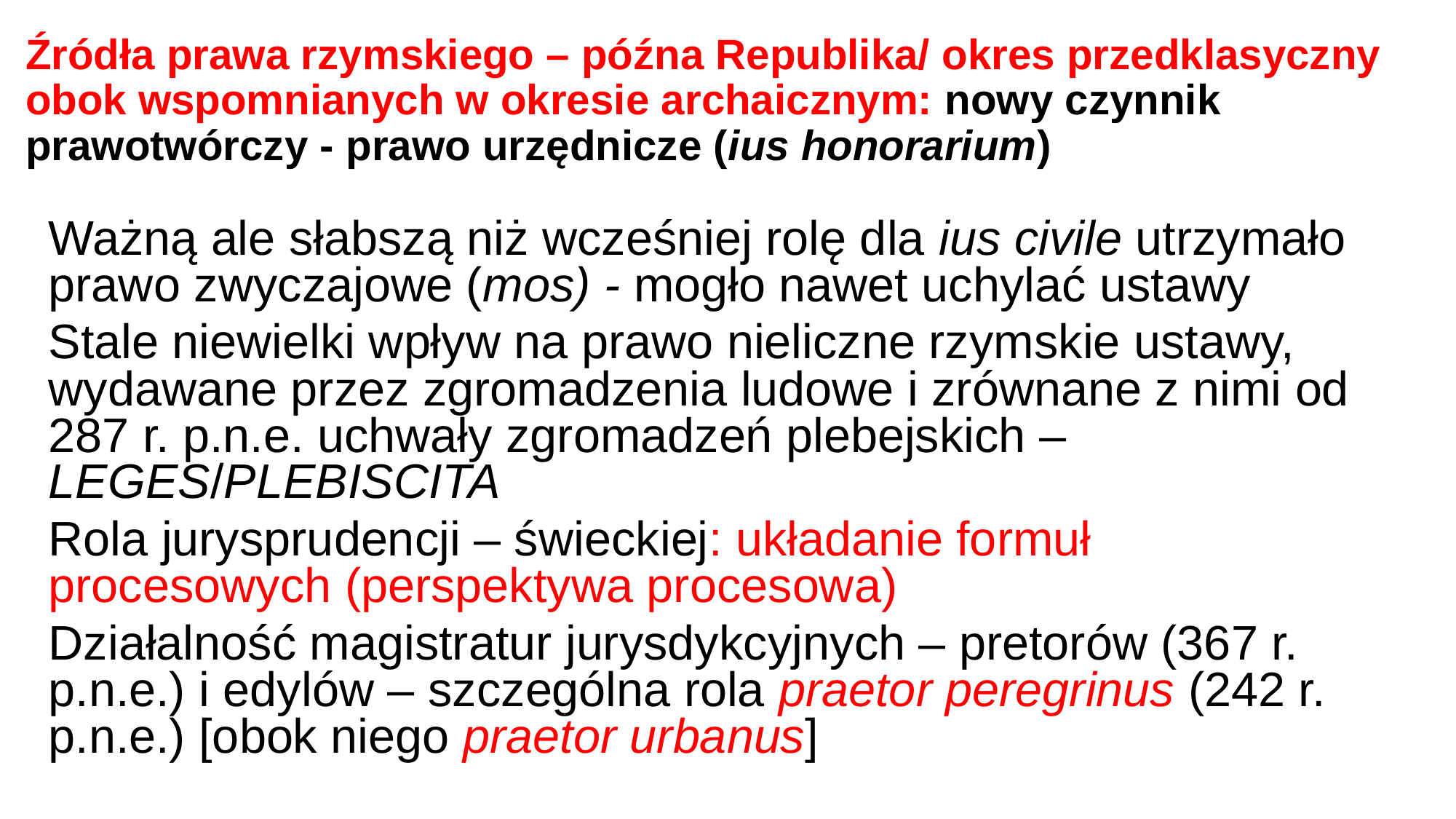

# Źródła prawa rzymskiego – późna Republika/ okres przedklasyczny obok wspomnianych w okresie archaicznym: nowy czynnik prawotwórczy - prawo urzędnicze (ius honorarium)
Ważną ale słabszą niż wcześniej rolę dla ius civile utrzymało prawo zwyczajowe (mos) - mogło nawet uchylać ustawy
Stale niewielki wpływ na prawo nieliczne rzymskie ustawy, wydawane przez zgromadzenia ludowe i zrównane z nimi od 287 r. p.n.e. uchwały zgromadzeń plebejskich – LEGES/PLEBISCITA
Rola jurysprudencji – świeckiej: układanie formuł procesowych (perspektywa procesowa)
Działalność magistratur jurysdykcyjnych – pretorów (367 r. p.n.e.) i edylów – szczególna rola praetor peregrinus (242 r. p.n.e.) [obok niego praetor urbanus]